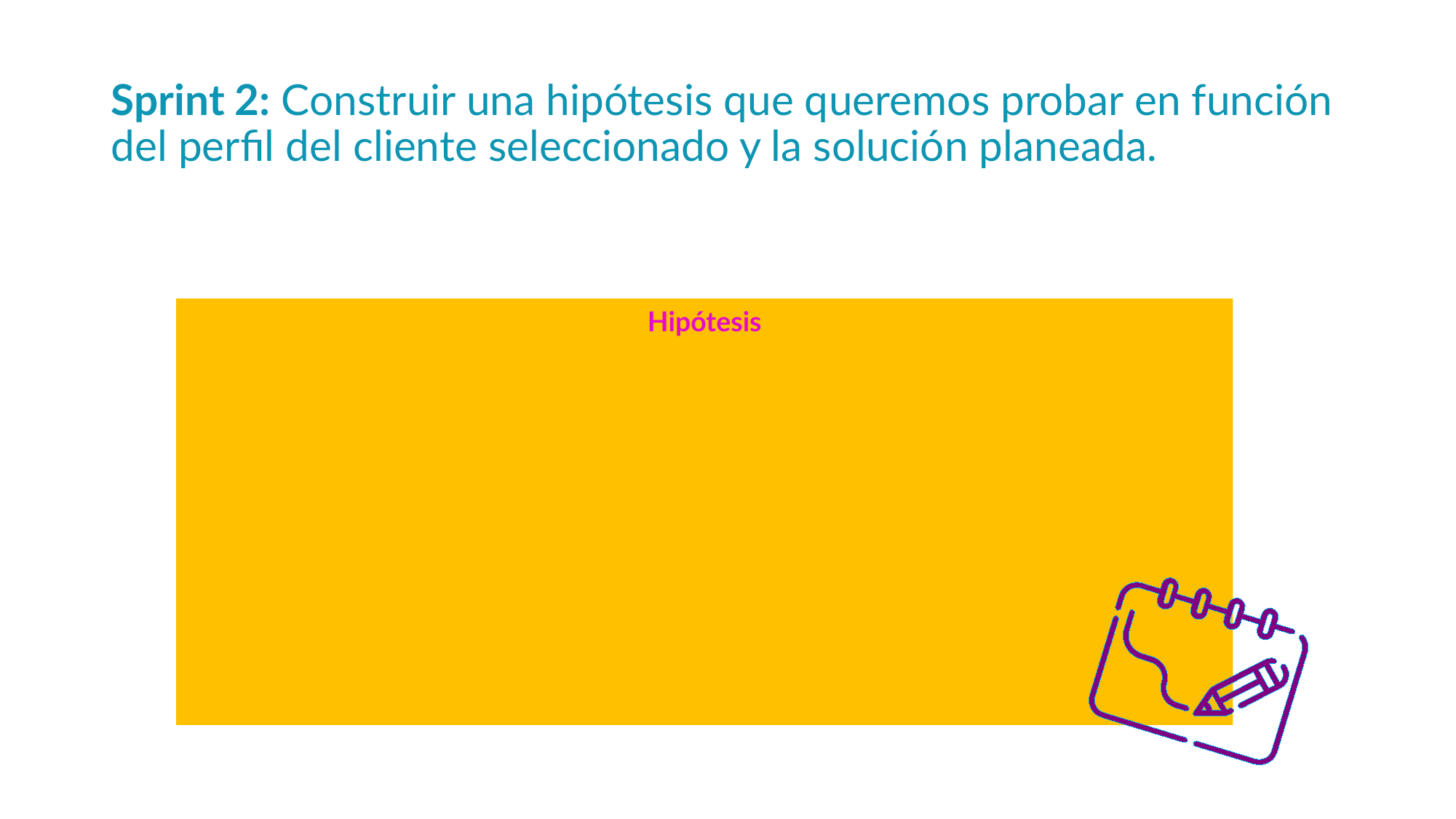

# Sprint 2: Construir una hipótesis que queremos probar en función del perfil del cliente seleccionado y la solución planeada.
Hipótesis